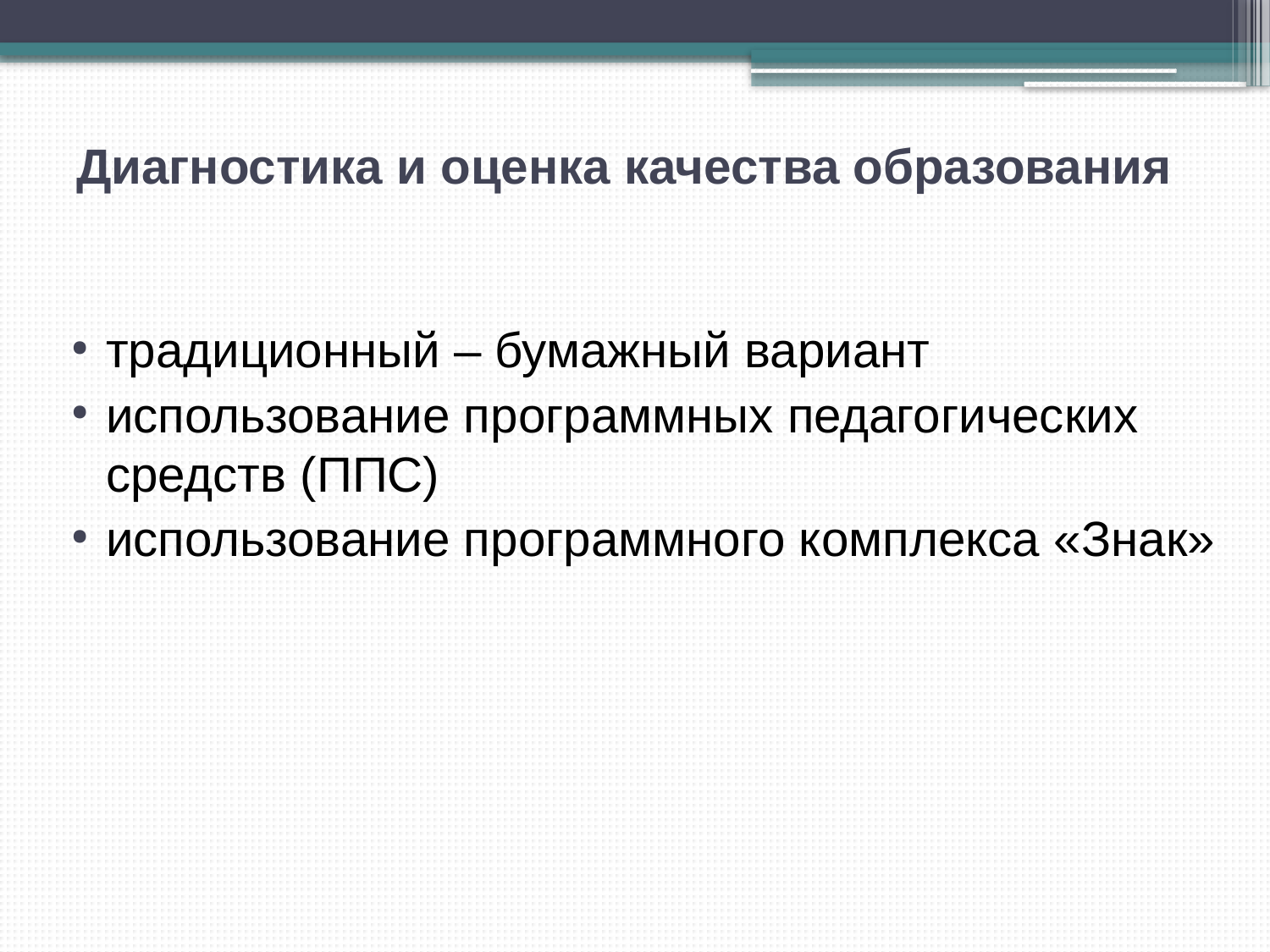

# Диагностика и оценка качества образования
традиционный – бумажный вариант
использование программных педагогических средств (ППС)
использование программного комплекса «Знак»